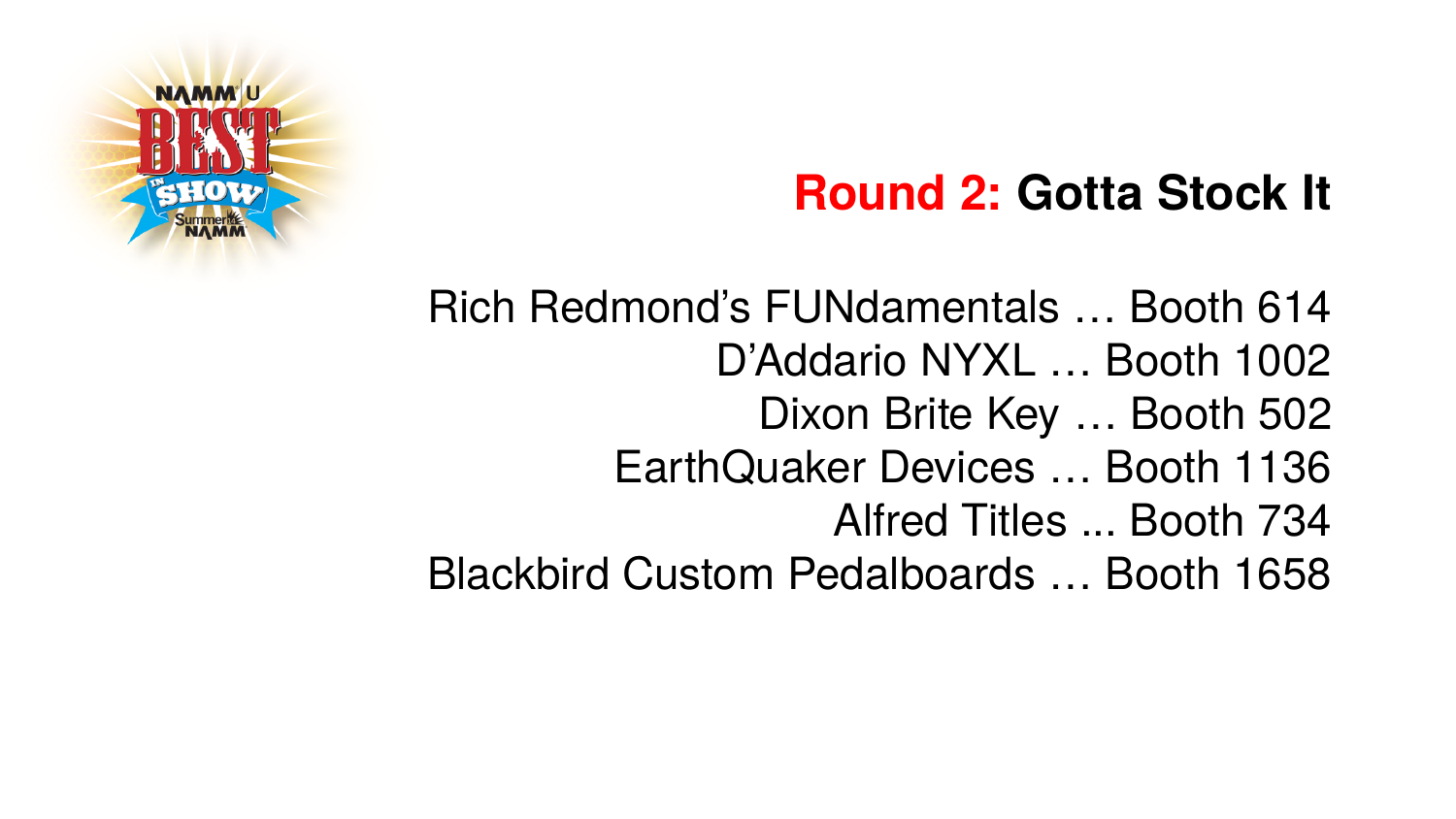

Round 2: Gotta Stock It

Rich Redmond’s FUNdamentals … Booth 614
D’Addario NYXL … Booth 1002
Dixon Brite Key … Booth 502
EarthQuaker Devices … Booth 1136
Alfred Titles ... Booth 734
Blackbird Custom Pedalboards … Booth 1658